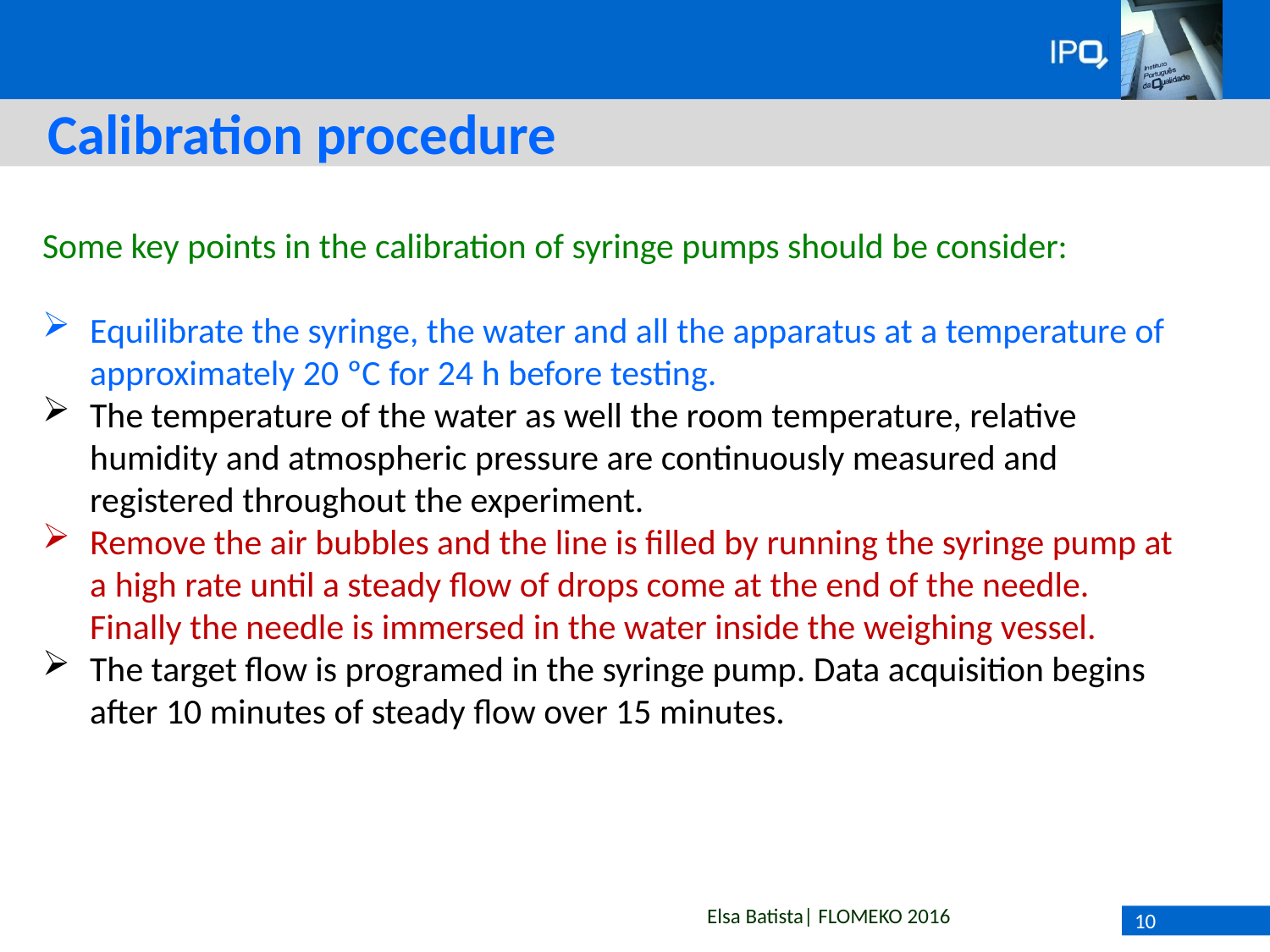

# Calibration procedure
Some key points in the calibration of syringe pumps should be consider:

Equilibrate the syringe, the water and all the apparatus at a temperature of approximately 20 ºC for 24 h before testing.
The temperature of the water as well the room temperature, relative humidity and atmospheric pressure are continuously measured and registered throughout the experiment.
Remove the air bubbles and the line is filled by running the syringe pump at a high rate until a steady flow of drops come at the end of the needle. Finally the needle is immersed in the water inside the weighing vessel.
The target flow is programed in the syringe pump. Data acquisition begins after 10 minutes of steady flow over 15 minutes.

10